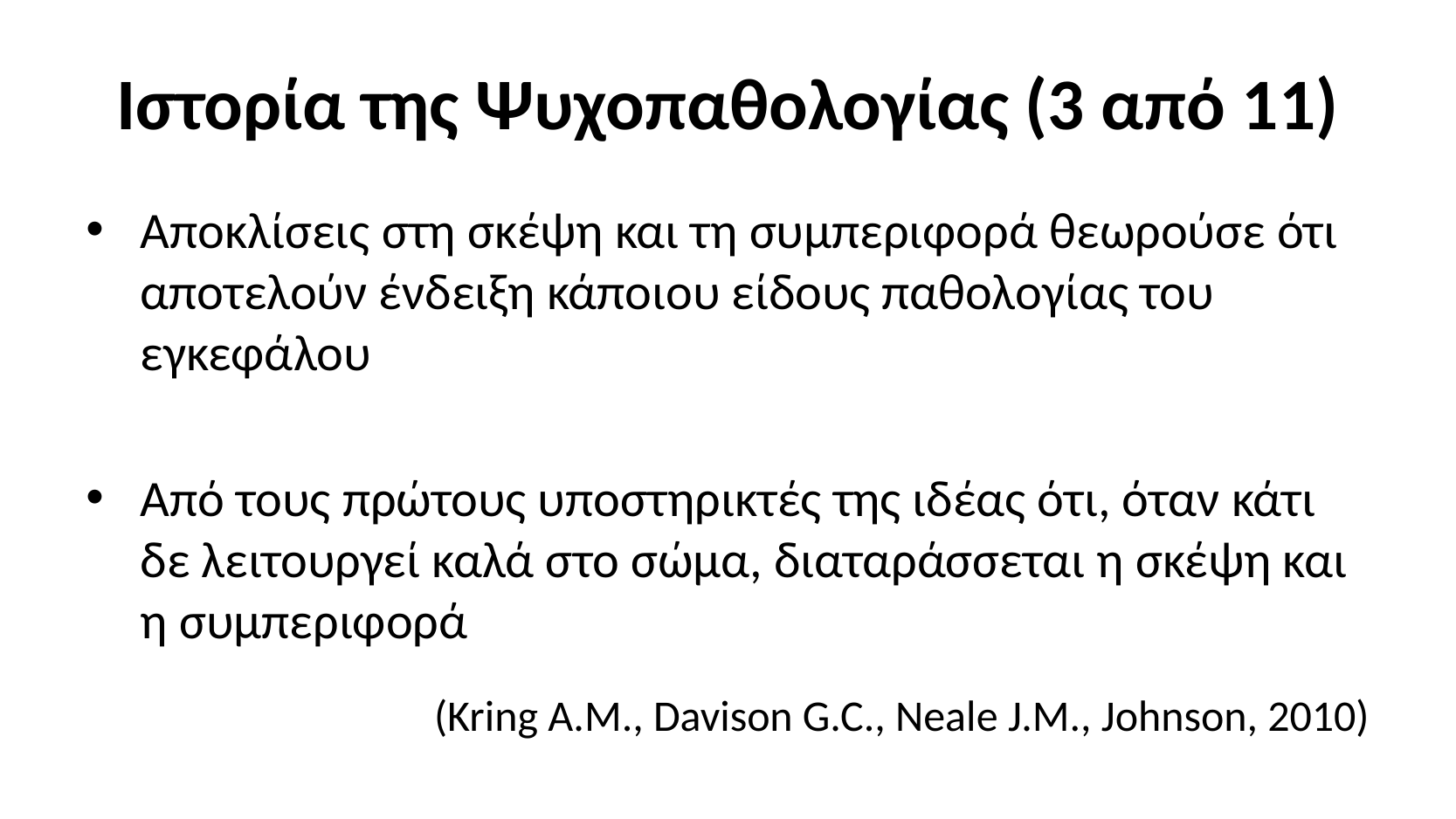

# Ιστορία της Ψυχοπαθολογίας (3 από 11)
Αποκλίσεις στη σκέψη και τη συμπεριφορά θεωρούσε ότι αποτελούν ένδειξη κάποιου είδους παθολογίας του εγκεφάλου
Από τους πρώτους υποστηρικτές της ιδέας ότι, όταν κάτι δε λειτουργεί καλά στο σώμα, διαταράσσεται η σκέψη και η συμπεριφορά
 (Kring A.M., Davison G.C., Neale J.M., Johnson, 2010)

24